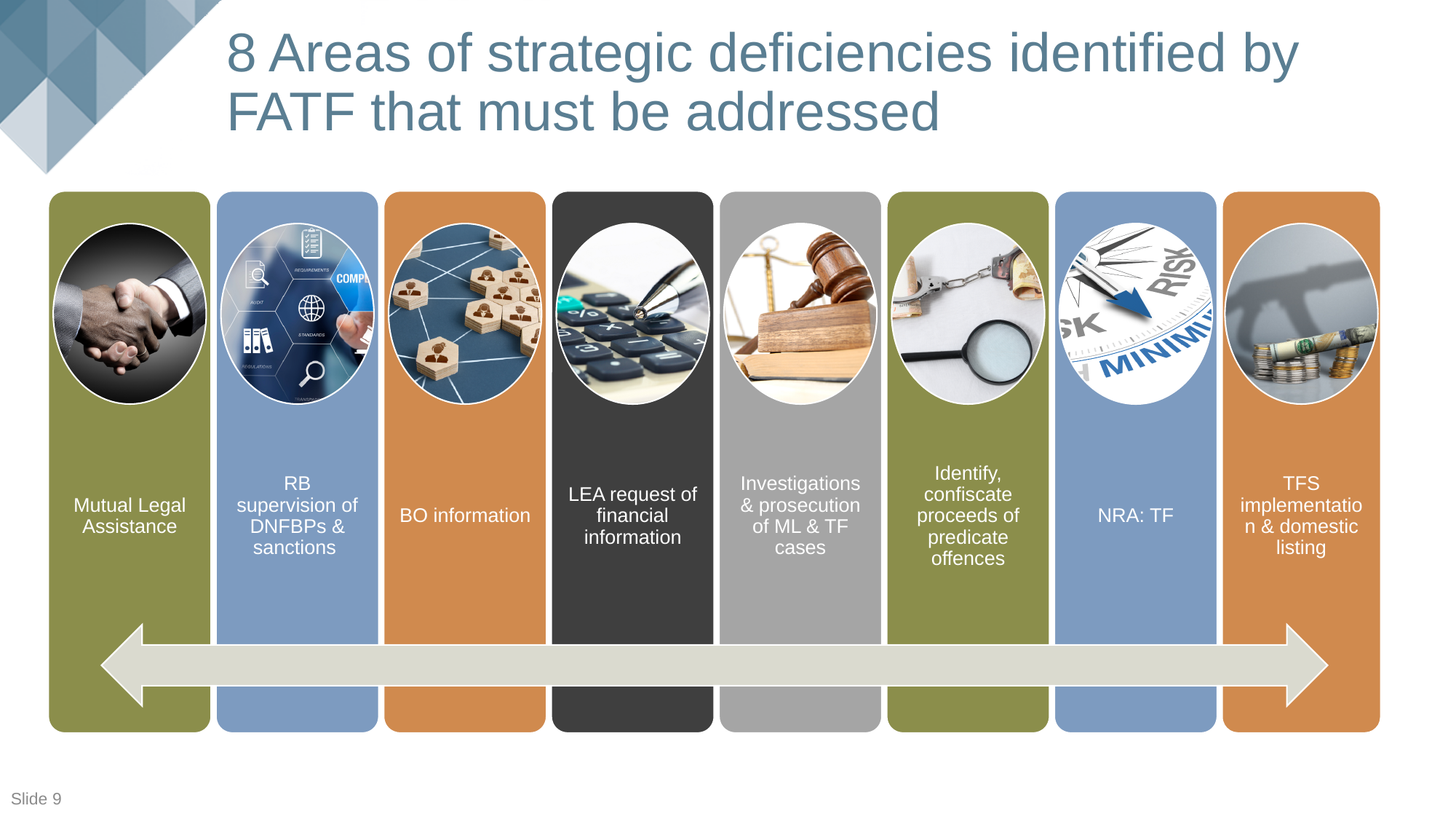

# 8 Areas of strategic deficiencies identified by FATF that must be addressed
Mutual Legal Assistance
RB supervision of DNFBPs & sanctions
BO information
LEA request of financial information
Investigations & prosecution of ML & TF cases
Identify, confiscate proceeds of predicate offences
NRA: TF
TFS implementation & domestic listing